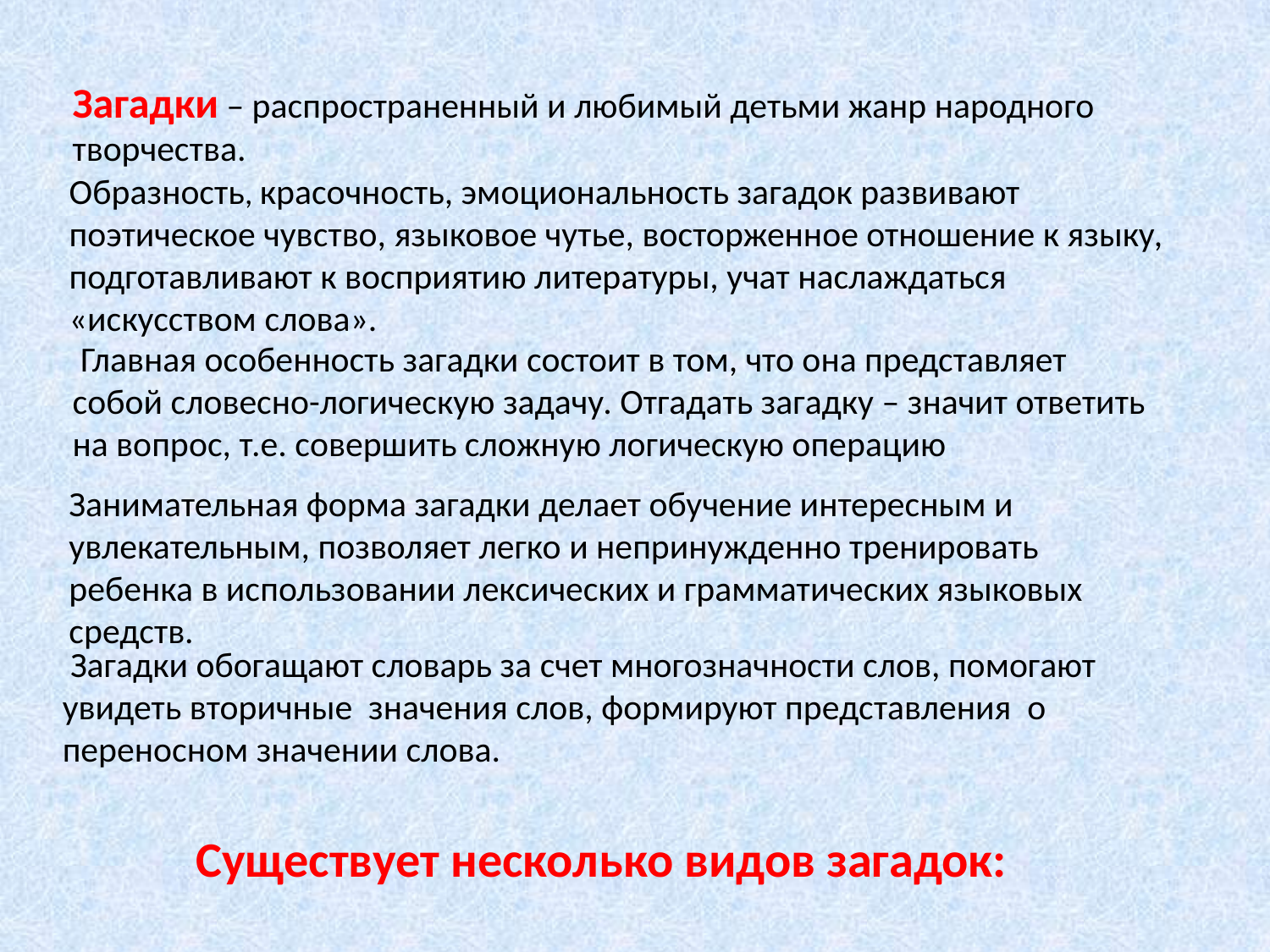

Загадки – распространенный и любимый детьми жанр народного творчества.
Образность, красочность, эмоциональность загадок развивают поэтическое чувство, языковое чутье, восторженное отношение к языку, подготавливают к восприятию литературы, учат наслаждаться «искусством слова».
 Главная особенность загадки состоит в том, что она представляет собой словесно-логическую задачу. Отгадать загадку – значит ответить на вопрос, т.е. совершить сложную логическую операцию
Занимательная форма загадки делает обучение интересным и увлекательным, позволяет легко и непринужденно тренировать ребенка в использовании лексических и грамматических языковых средств.
 Загадки обогащают словарь за счет многозначности слов, помогают увидеть вторичные  значения слов, формируют представления  о переносном значении слова.
Существует несколько видов загадок: